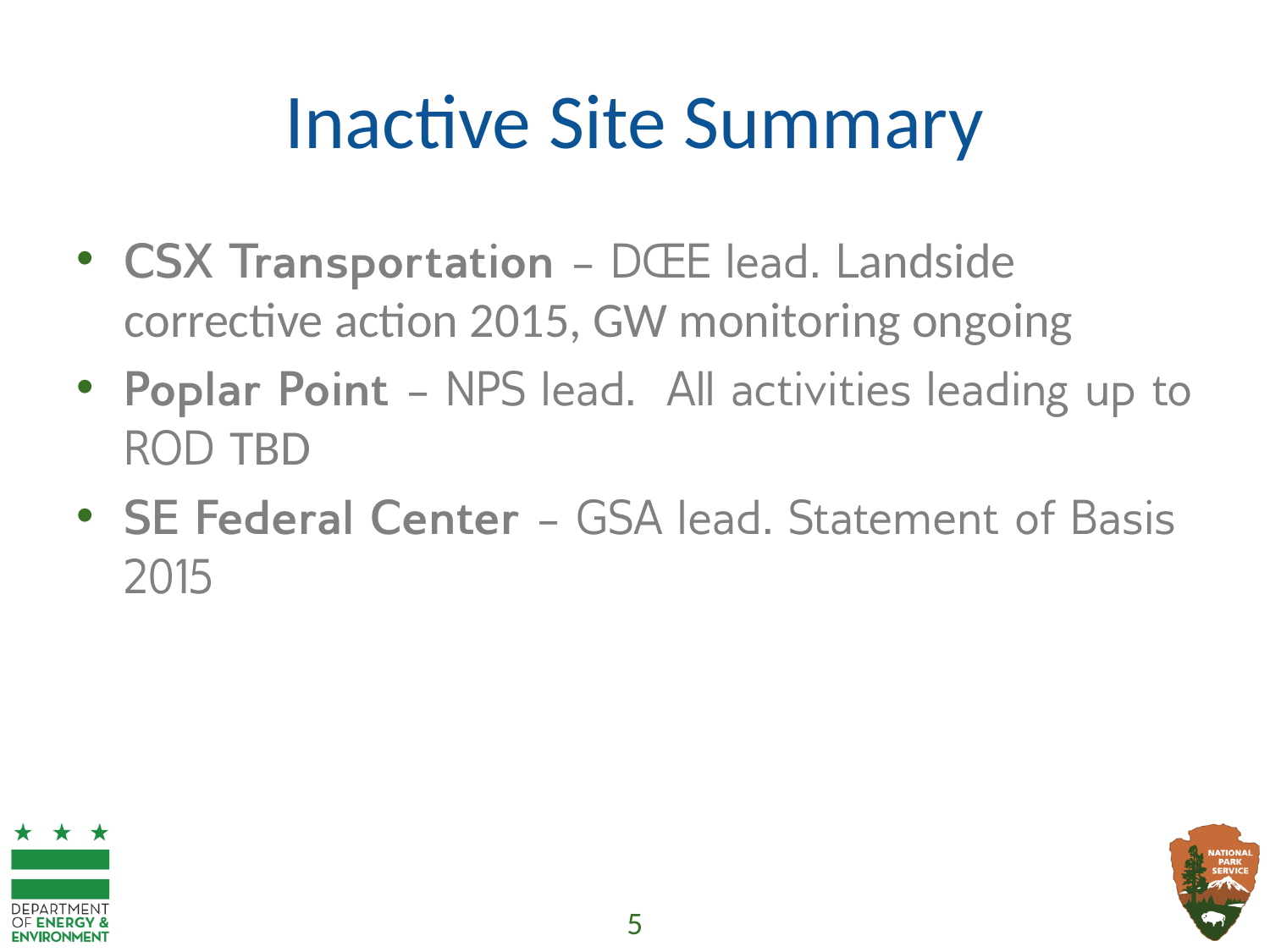

# Inactive Site Summary
CSX Transportation – DOEE lead. Landside corrective action 2015, GW monitoring ongoing
Poplar Point – NPS lead.  All activities leading up to ROD TBD
SE Federal Center – GSA lead. Statement of Basis 2015